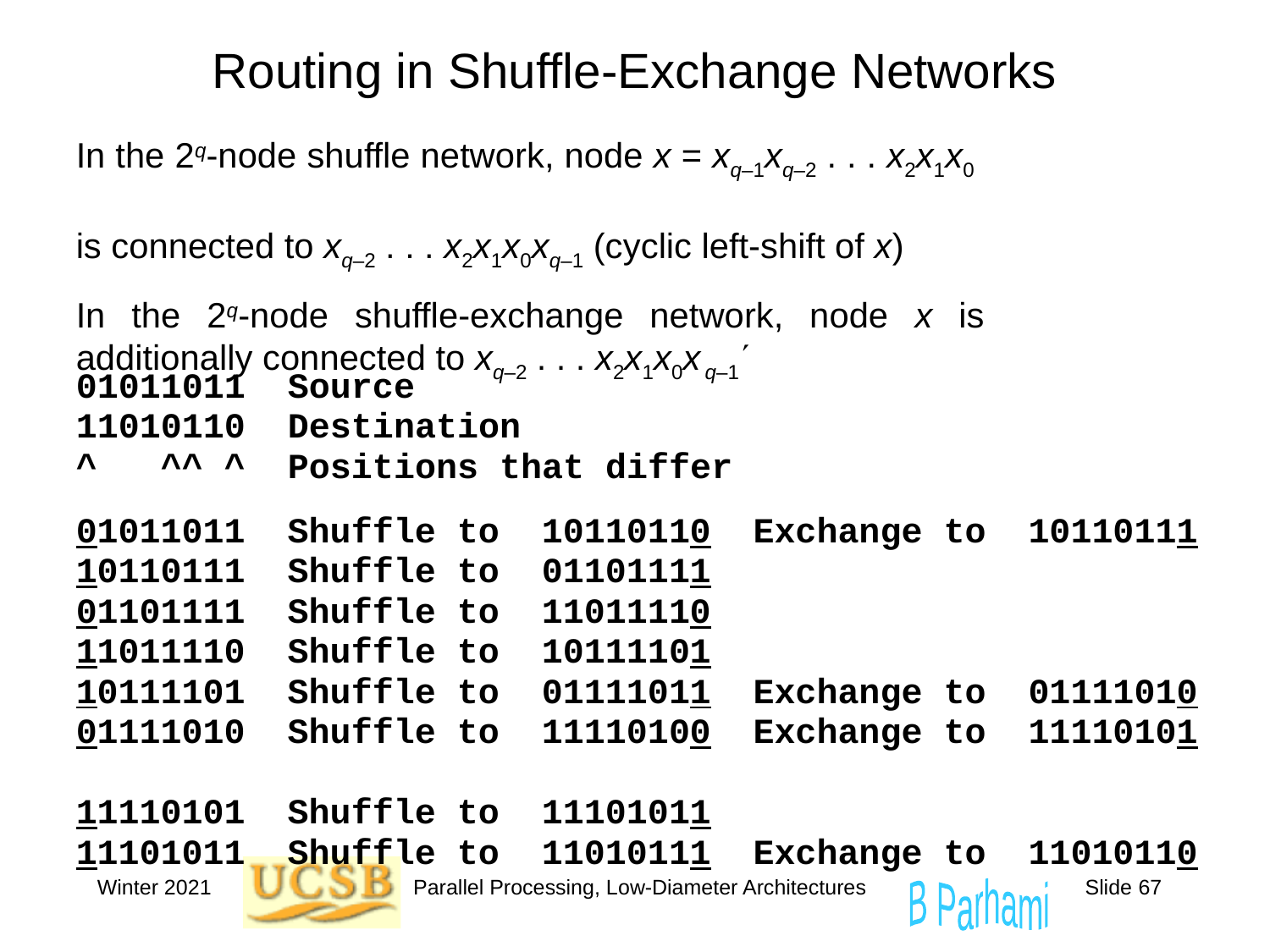

# Routing in Shuffle-Exchange Networks
In the 2q-node shuffle network, node x = xq–1xq–2 . . . x2x1x0
is connected to xq–2 . . . x2x1x0xq–1 (cyclic left-shift of x)

In the 2q-node shuffle-exchange network, node x is additionally connected to xq–2 . . . x2x1x0x q–1′

01011011  Source
11010110  Destination
^   ^^ ^  Positions that differ

01011011  Shuffle to  10110110  Exchange to  10110111
10110111  Shuffle to  01101111
01101111  Shuffle to  11011110
11011110  Shuffle to  10111101
10111101  Shuffle to  01111011  Exchange to  01111010
01111010  Shuffle to  11110100  Exchange to  11110101
11110101  Shuffle to  11101011
11101011  Shuffle to  11010111  Exchange to  11010110
Winter 2021
Parallel Processing, Low-Diameter Architectures
Slide 67